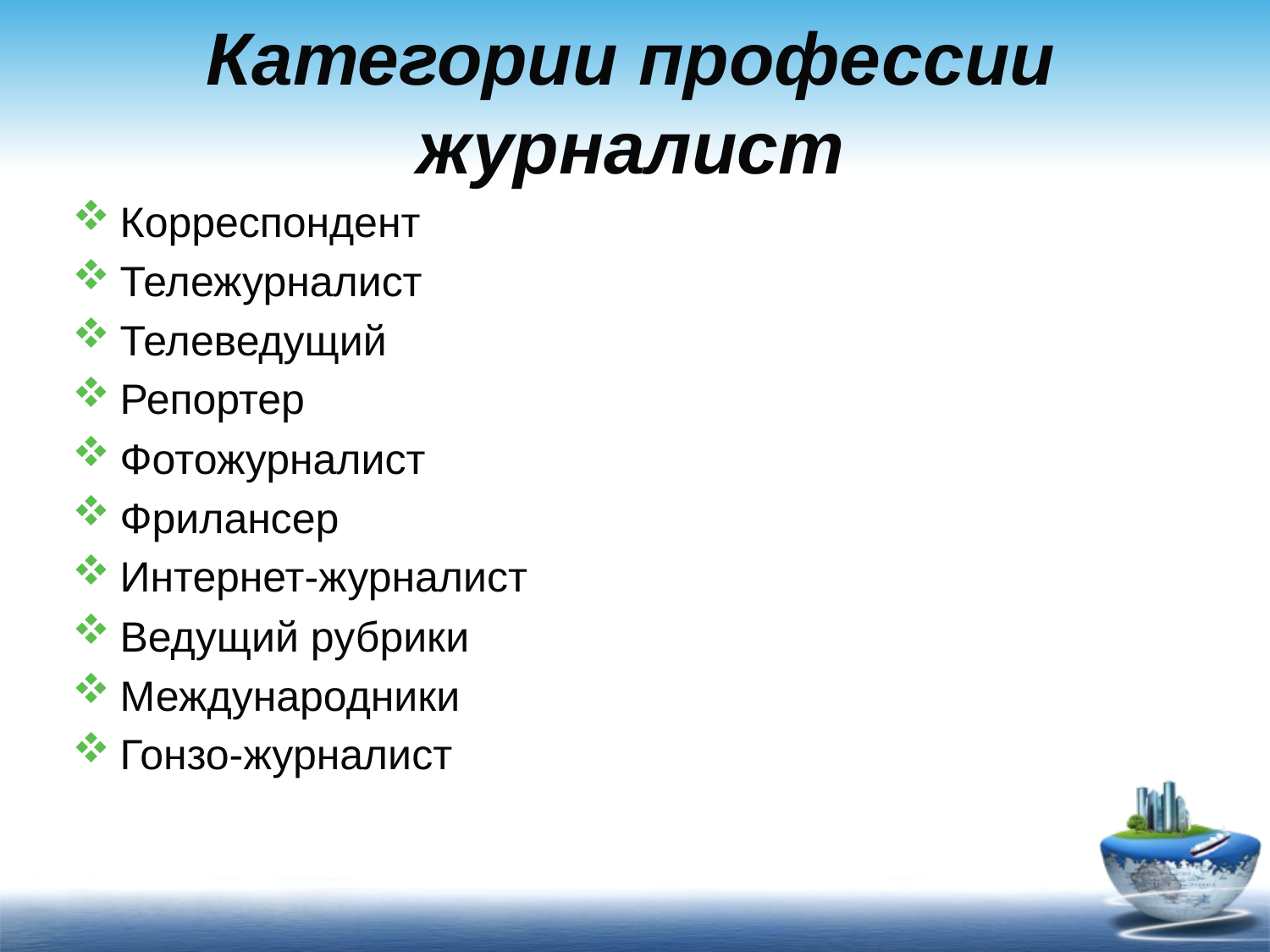

# Категории профессии журналист
Корреспондент
Тележурналист
Телеведущий
Репортер
Фотожурналист
Фрилансер
Интернет-журналист
Ведущий рубрики
Международники
Гонзо-журналист